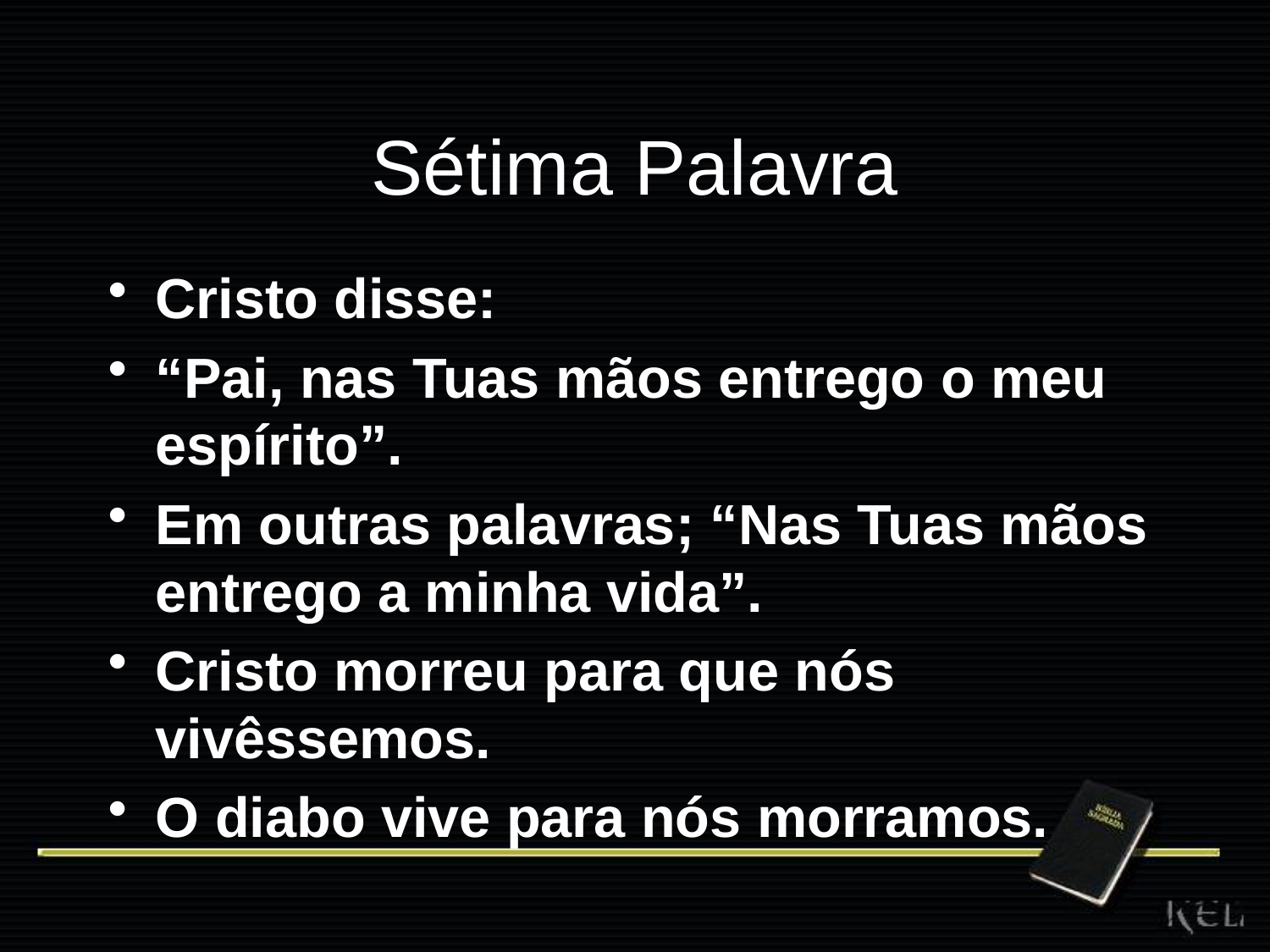

# Sétima Palavra
Cristo disse:
“Pai, nas Tuas mãos entrego o meu espírito”.
Em outras palavras; “Nas Tuas mãos entrego a minha vida”.
Cristo morreu para que nós vivêssemos.
O diabo vive para nós morramos.